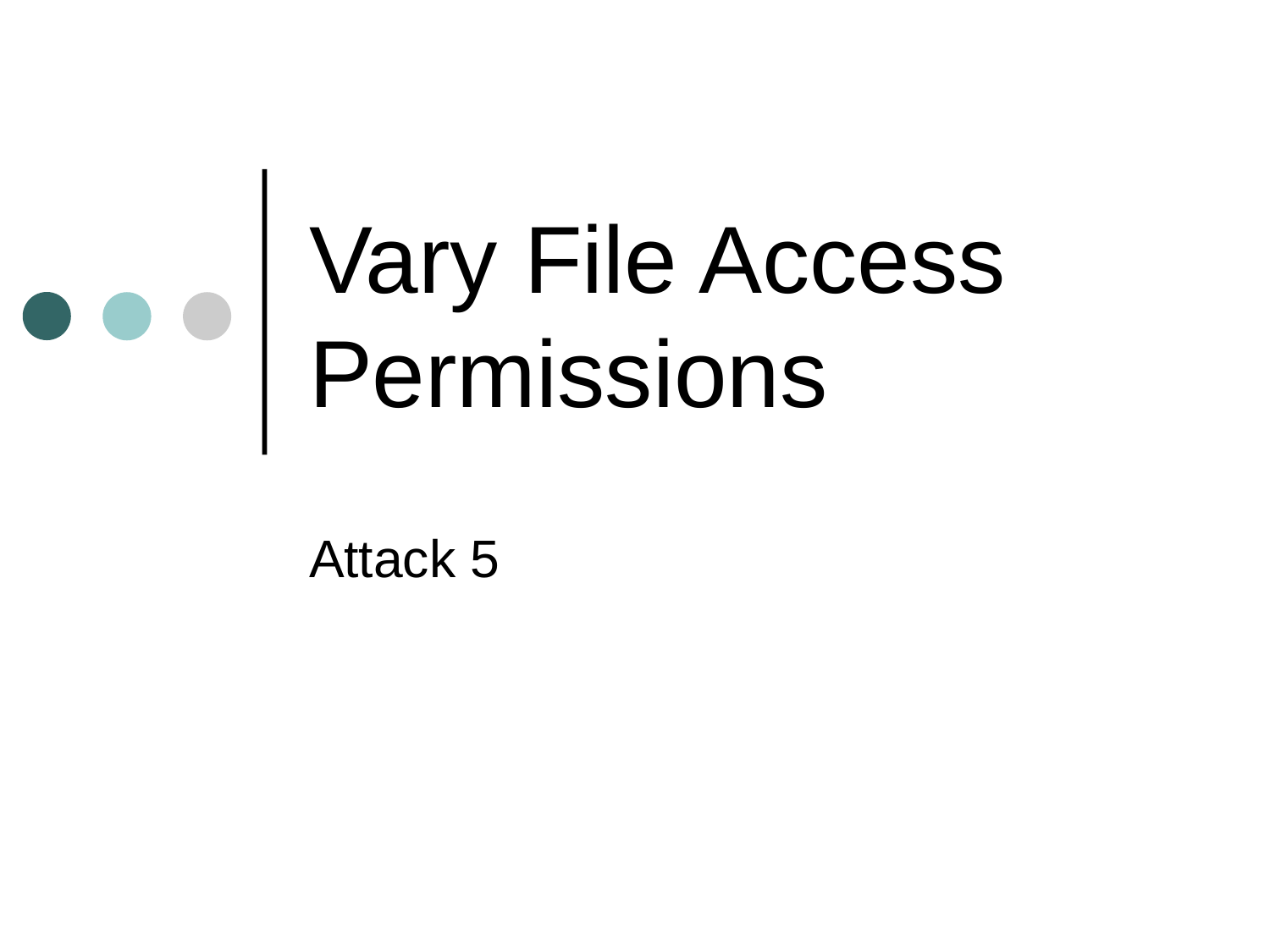

# Vary File Access Permissions
Attack 5